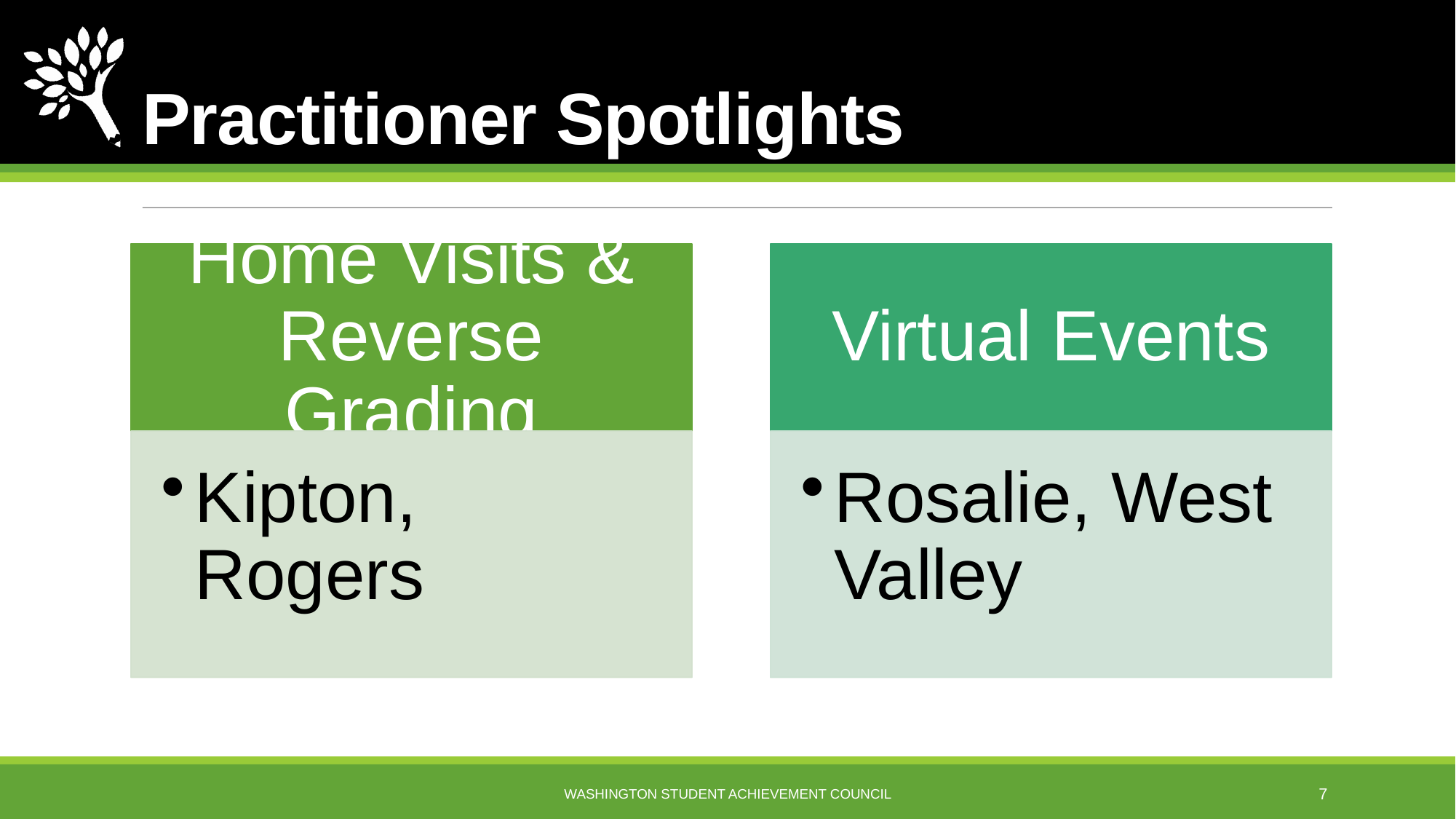

# Practitioner Spotlights
Home Visits & Reverse Grading
Kipton, Rogers
Virtual Events
Rosalie, West Valley

Washington Student Achievement Council
7